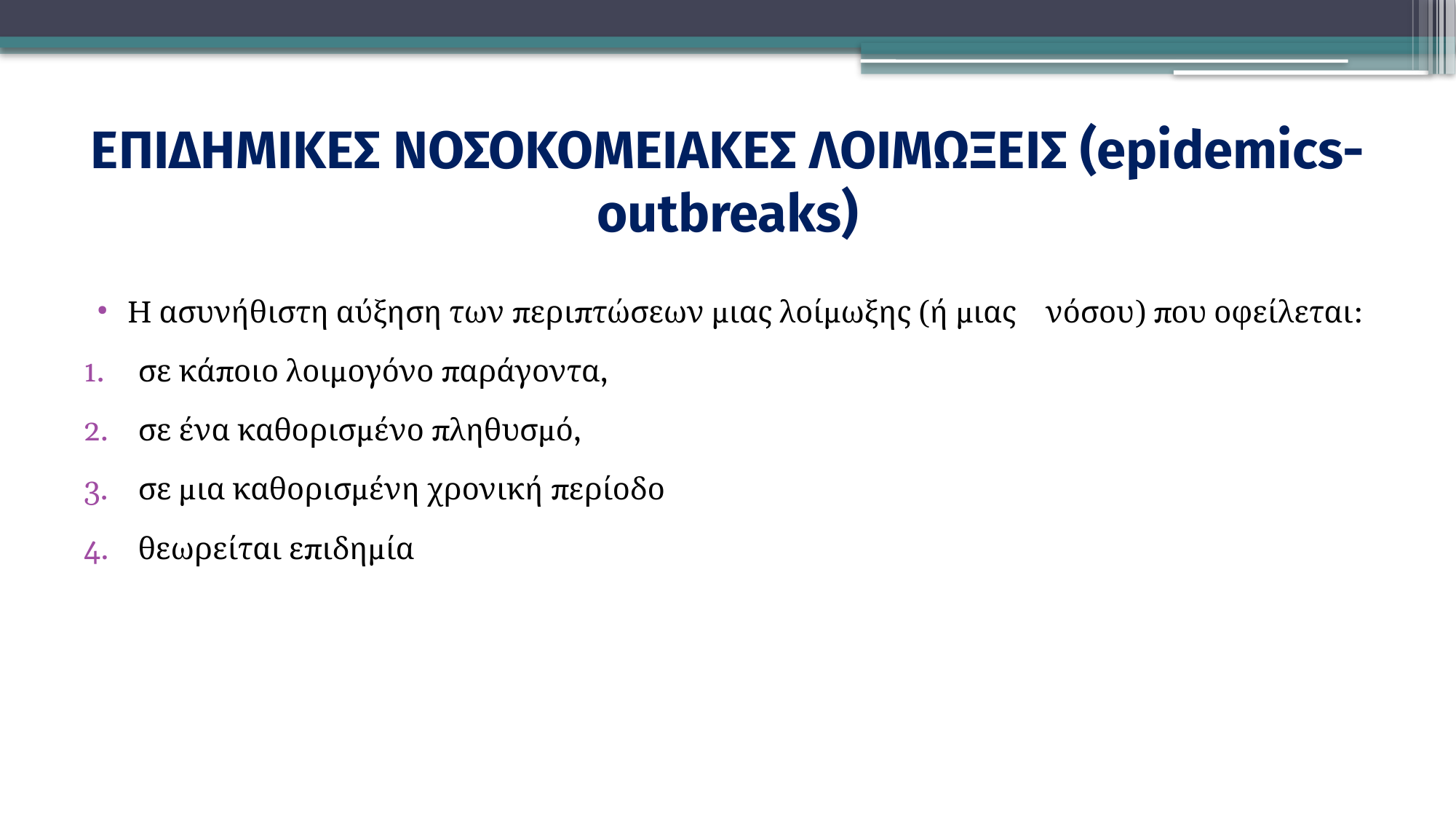

# ΕΠΙΔΗΜΙΚΕΣ ΝΟΣΟΚΟΜΕΙΑΚΕΣ ΛΟΙΜΩΞΕΙΣ (epidemics-outbreaks)
Η ασυνήθιστη αύξηση των περιπτώσεων μιας λοίμωξης (ή μιας    νόσου) που οφείλεται:
σε κάποιο λοιμογόνο παράγοντα,
σε ένα καθορισμένο πληθυσμό,
σε μια καθορισμένη χρονική περίοδο
θεωρείται επιδημία